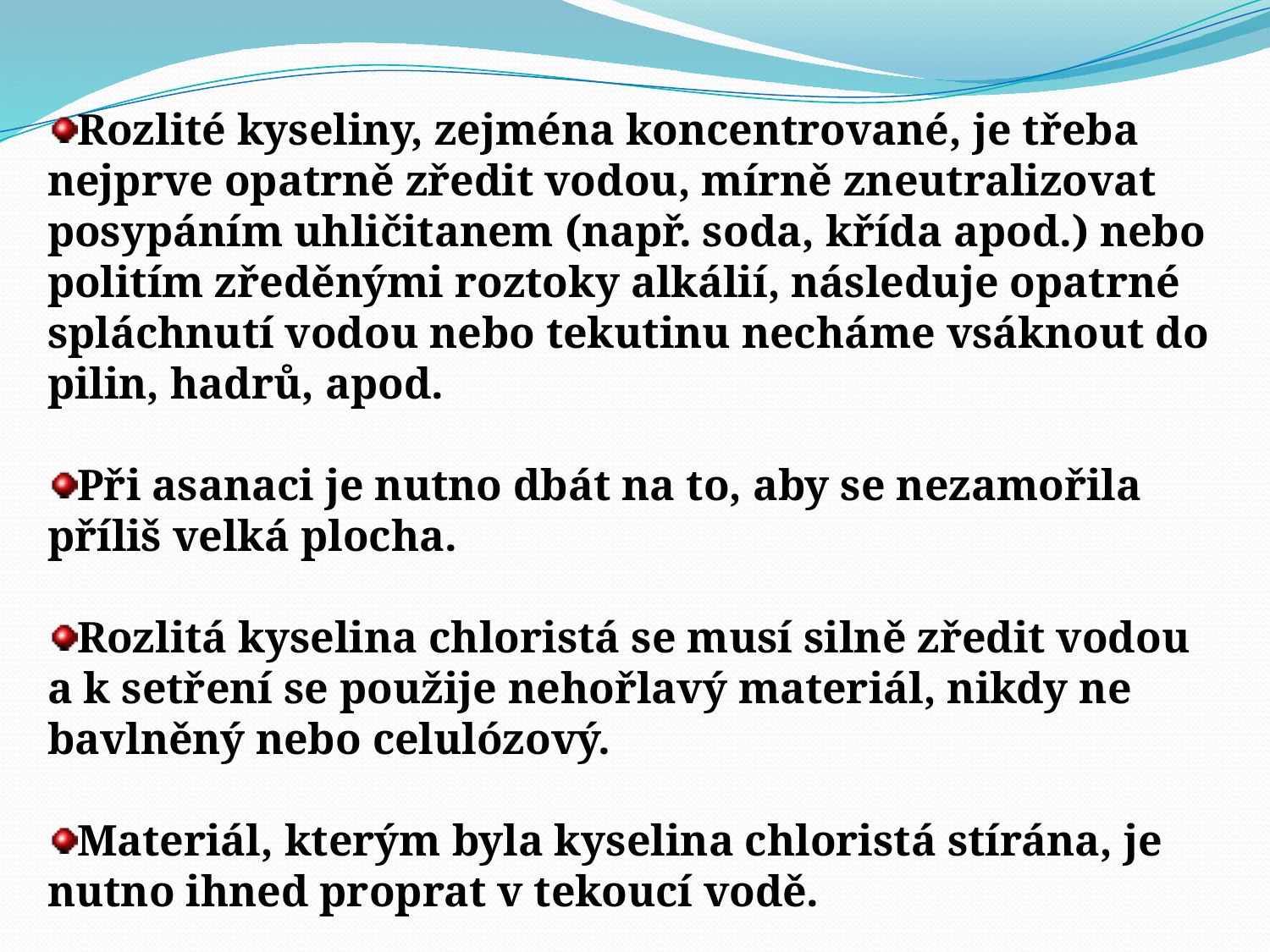

Rozlité kyseliny, zejména koncentrované, je třeba nejprve opatrně zředit vodou, mírně zneutralizovat posypáním uhličitanem (např. soda, křída apod.) nebo politím zředěnými roztoky alkálií, následuje opatrné spláchnutí vodou nebo tekutinu necháme vsáknout do pilin, hadrů, apod.

Při asanaci je nutno dbát na to, aby se nezamořila příliš velká plocha.

Rozlitá kyselina chloristá se musí silně zředit vodou a k setření se použije nehořlavý materiál, nikdy ne bavlněný nebo celulózový.

Materiál, kterým byla kyselina chloristá stírána, je nutno ihned proprat v tekoucí vodě.